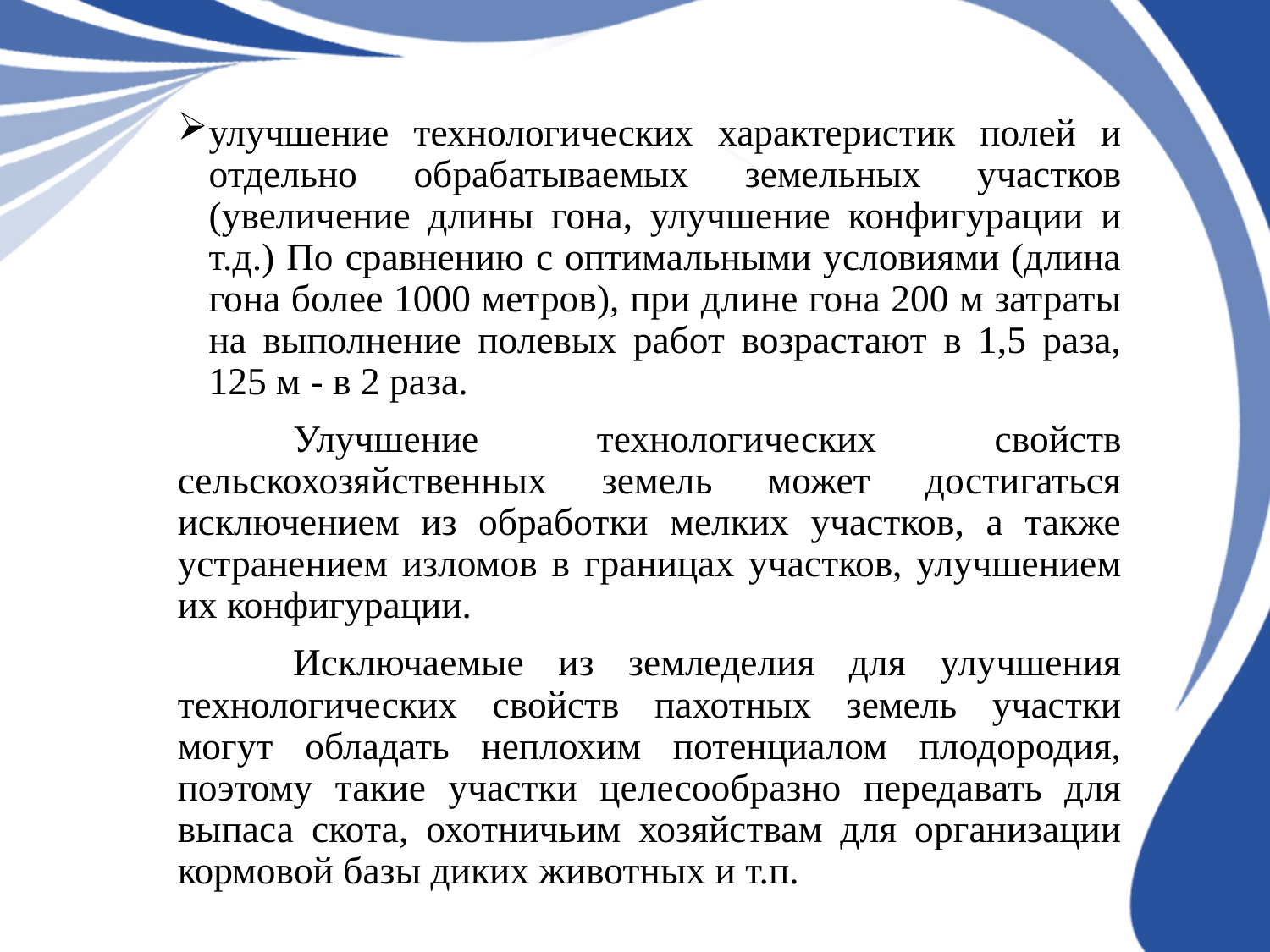

улучшение технологических характеристик полей и отдельно обрабатываемых земельных участков (увеличение длины гона, улучшение конфигурации и т.д.) По сравнению с оптимальными условиями (длина гона более 1000 метров), при длине гона 200 м затраты на выполнение полевых работ возрастают в 1,5 раза, 125 м - в 2 раза.
	Улучшение технологических свойств сельскохозяйственных земель может достигаться исключением из обработки мелких участков, а также устранением изломов в границах участков, улучшением их конфигурации.
	Исключаемые из земледелия для улучшения технологических свойств пахотных земель участки могут обладать неплохим потенциалом плодородия, поэтому такие участки целесообразно передавать для выпаса скота, охотничьим хозяйствам для организации кормовой базы диких животных и т.п.